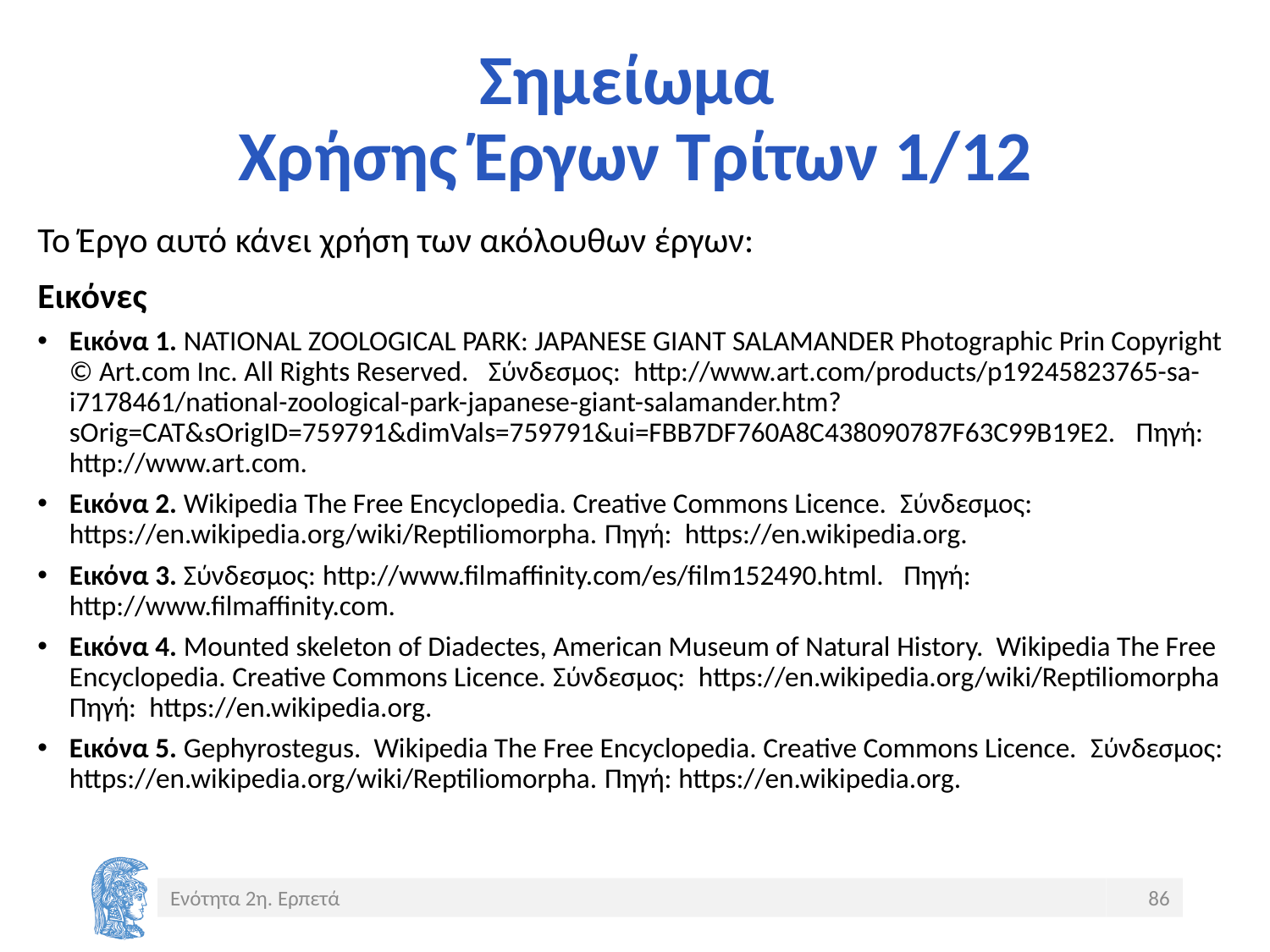

# Σημείωμα Χρήσης Έργων Τρίτων 1/12
Το Έργο αυτό κάνει χρήση των ακόλουθων έργων:
Εικόνες
Εικόνα 1. NATIONAL ZOOLOGICAL PARK: JAPANESE GIANT SALAMANDER Photographic Prin Copyright © Art.com Inc. All Rights Reserved.   Σύνδεσμος:  http://www.art.com/products/p19245823765-sa-i7178461/national-zoological-park-japanese-giant-salamander.htm?sOrig=CAT&sOrigID=759791&dimVals=759791&ui=FBB7DF760A8C438090787F63C99B19E2.   Πηγή:   http://www.art.com.
Εικόνα 2. Wikipedia The Free Encyclopedia. Creative Commons Licence.  Σύνδεσμος:  https://en.wikipedia.org/wiki/Reptiliomorpha. Πηγή:  https://en.wikipedia.org.
Εικόνα 3. Σύνδεσμος: http://www.filmaffinity.com/es/film152490.html.   Πηγή:  http://www.filmaffinity.com.
Εικόνα 4. Mounted skeleton of Diadectes, American Museum of Natural History.  Wikipedia The Free Encyclopedia. Creative Commons Licence. Σύνδεσμος:  https://en.wikipedia.org/wiki/Reptiliomorpha  Πηγή:  https://en.wikipedia.org.
Εικόνα 5. Gephyrostegus.  Wikipedia The Free Encyclopedia. Creative Commons Licence.  Σύνδεσμος:  https://en.wikipedia.org/wiki/Reptiliomorpha. Πηγή: https://en.wikipedia.org.

Ενότητα 2η. Ερπετά
86